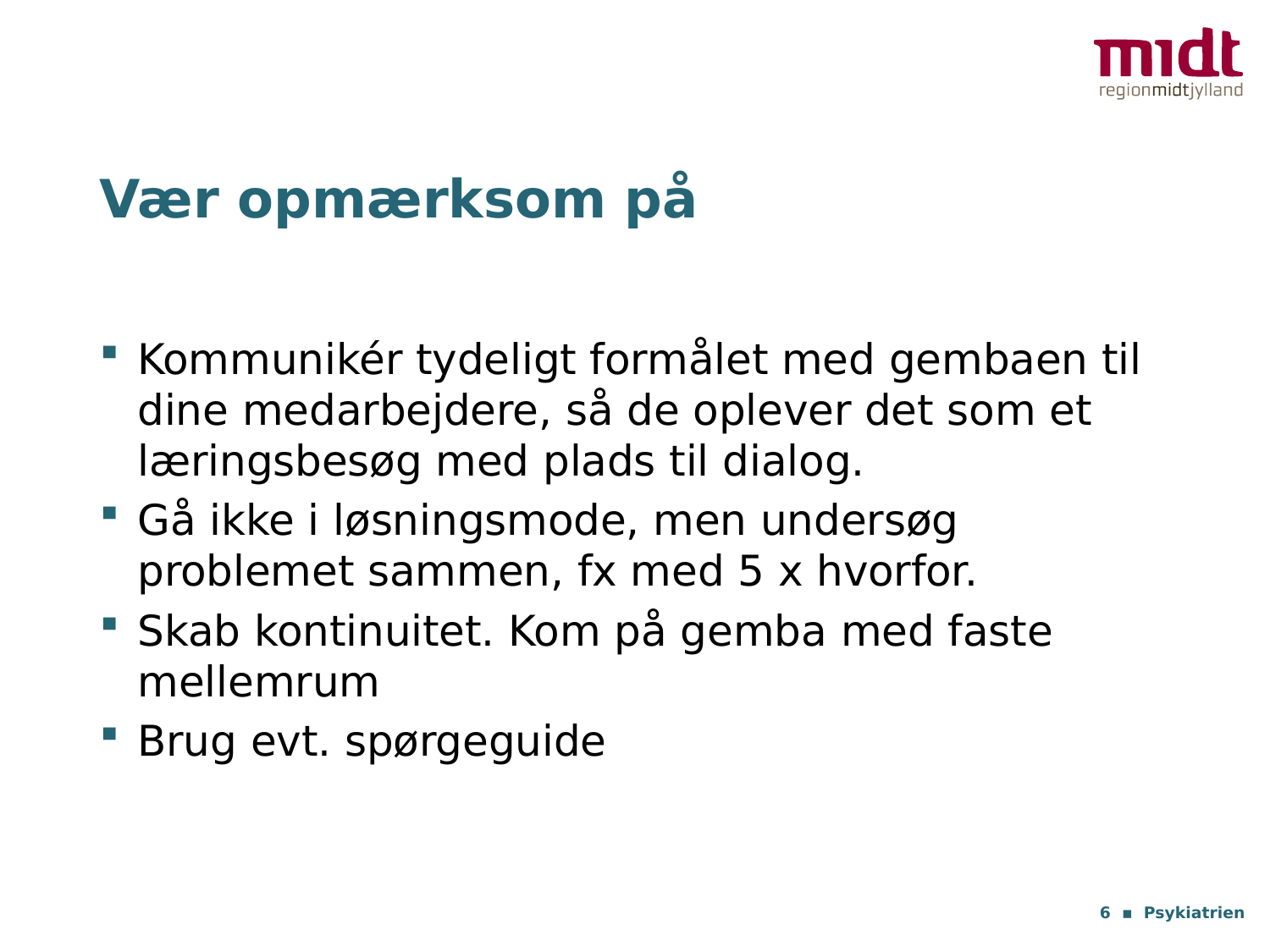

# Vær opmærksom på
Kommunikér tydeligt formålet med gembaen til dine medarbejdere, så de oplever det som et læringsbesøg med plads til dialog.
Gå ikke i løsningsmode, men undersøg problemet sammen, fx med 5 x hvorfor.
Skab kontinuitet. Kom på gemba med faste mellemrum
Brug evt. spørgeguide

6  ▪  Psykiatrien